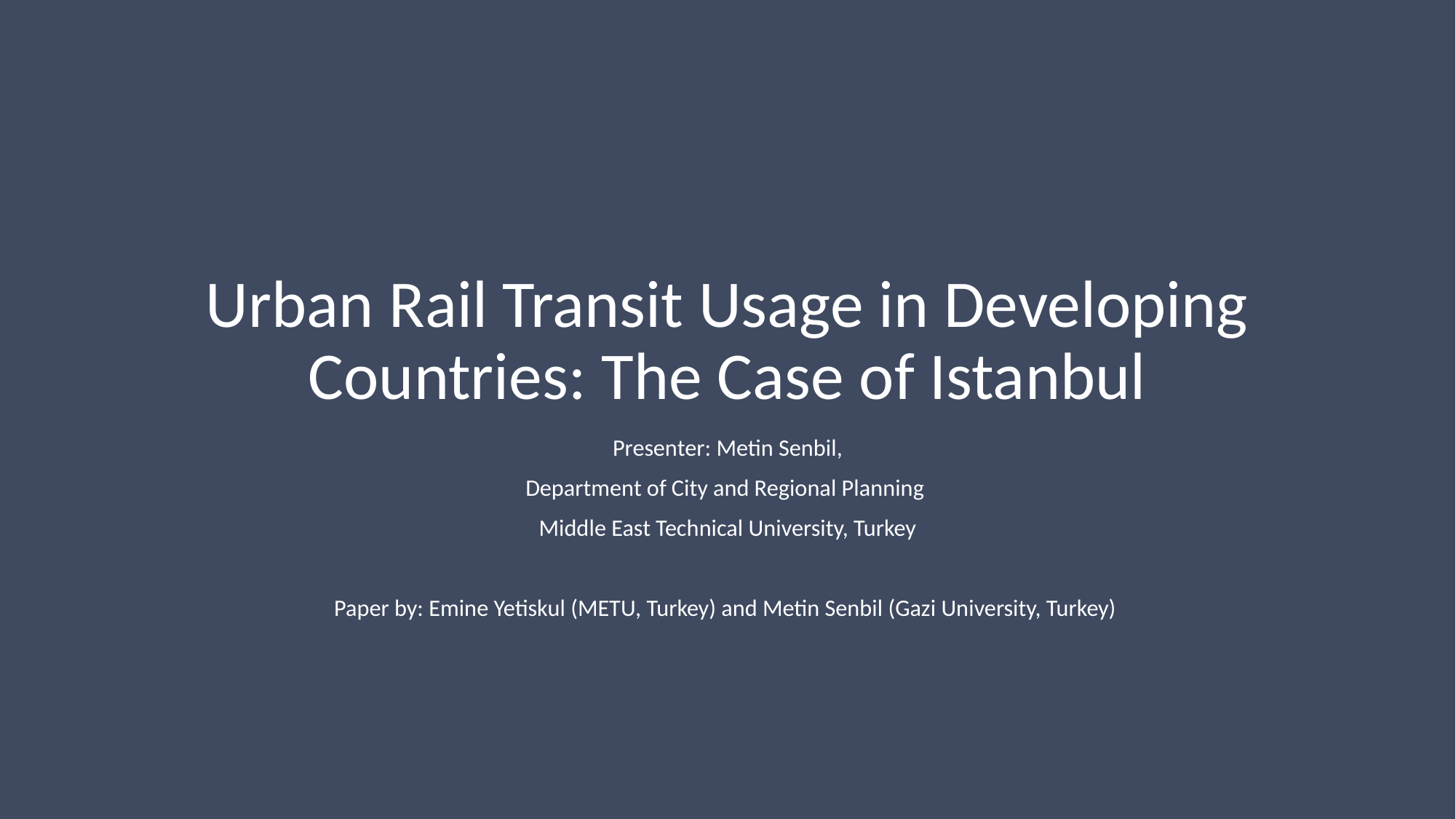

# Urban Rail Transit Usage in Developing Countries: The Case of Istanbul
Presenter: Metin Senbil,
Department of City and Regional Planning
Middle East Technical University, Turkey

Paper by: Emine Yetiskul (METU, Turkey) and Metin Senbil (Gazi University, Turkey)